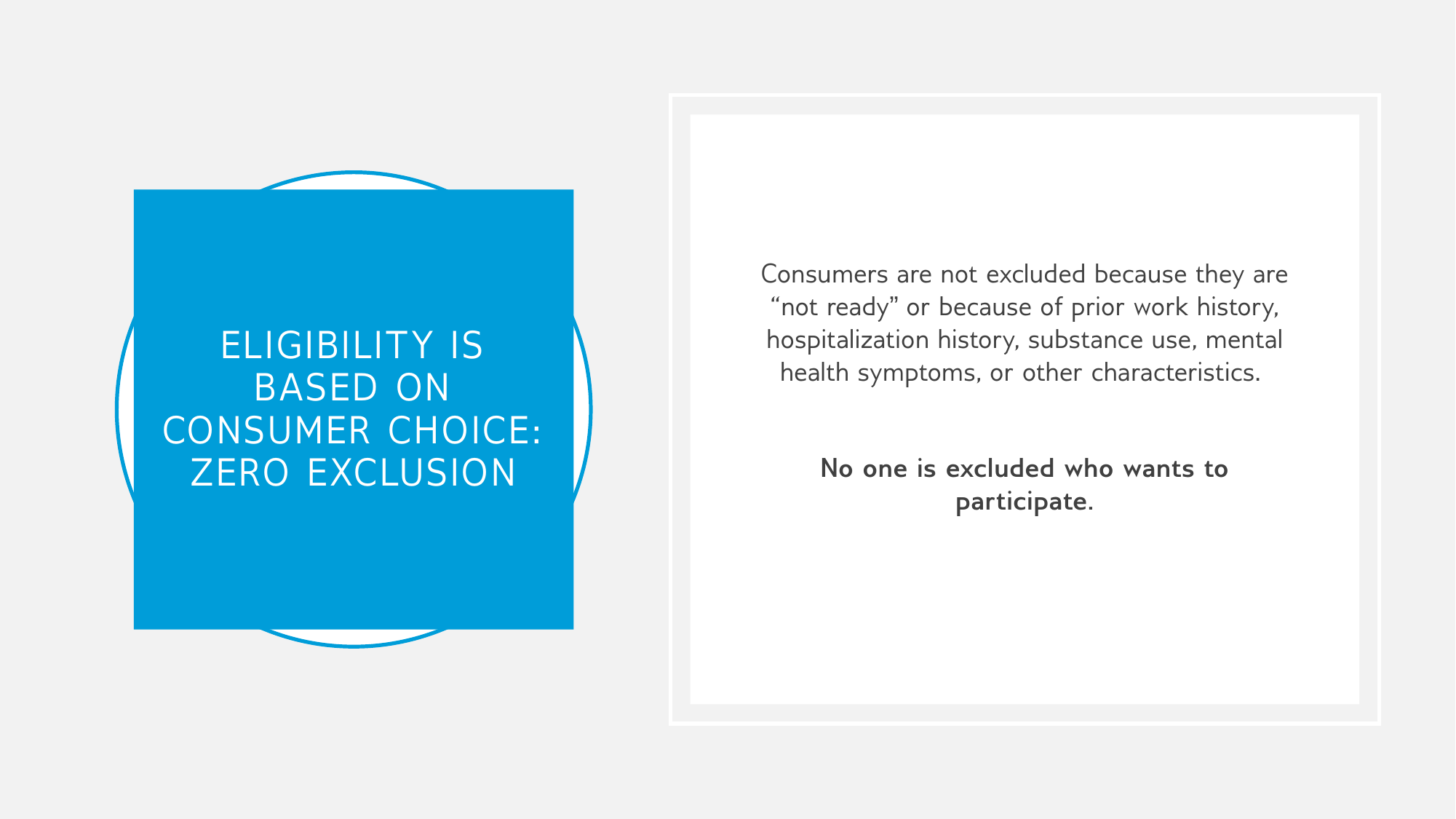

Consumers are not excluded because they are “not ready” or because of prior work history, hospitalization history, substance use, mental health symptoms, or other characteristics.

No one is excluded who wants to participate.

# Eligibility is based on consumer choice: zero exclusion